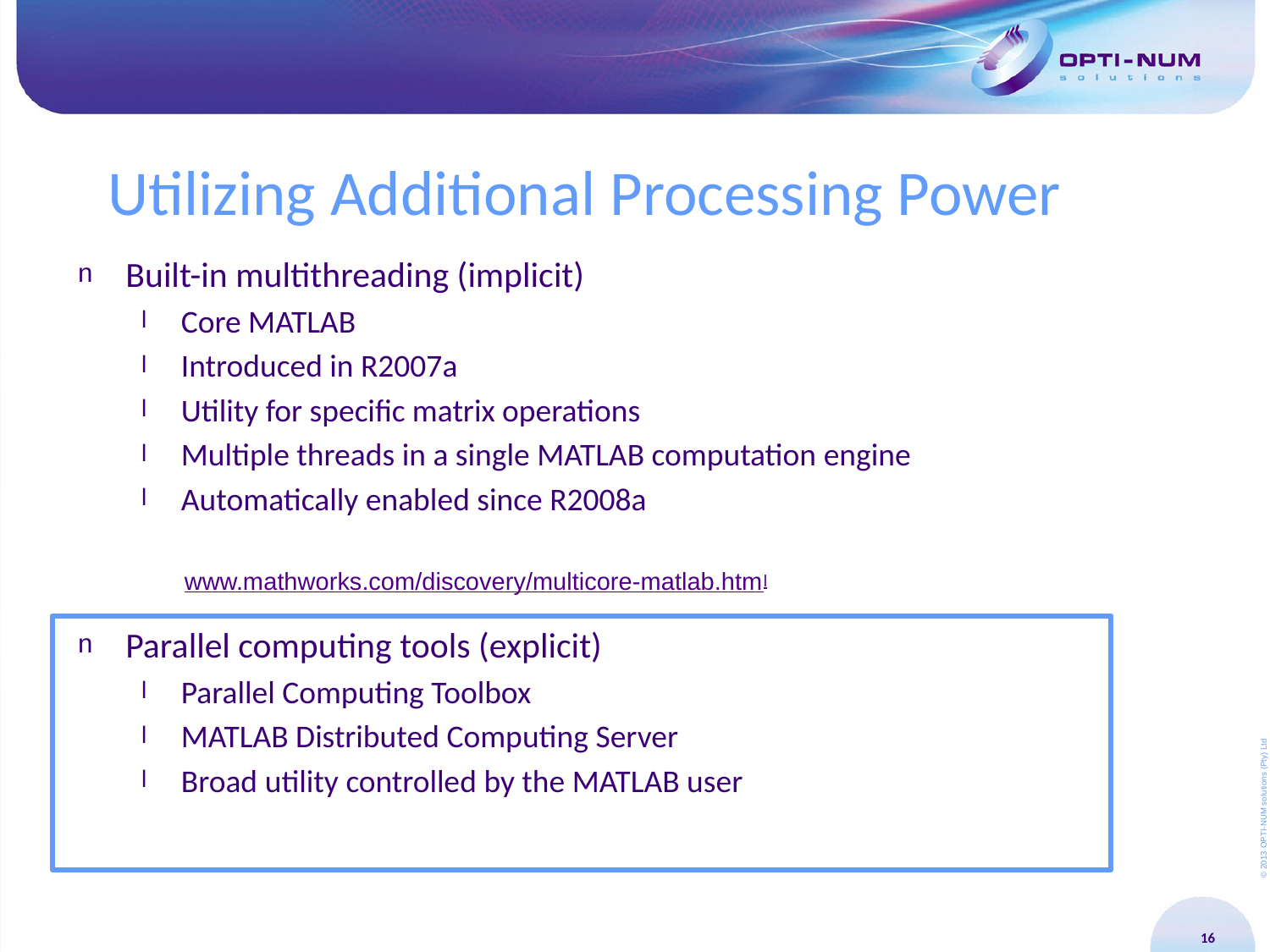

# Utilizing Additional Processing Power
Built-in multithreading (implicit)
Core MATLAB
Introduced in R2007a
Utility for specific matrix operations
Multiple threads in a single MATLAB computation engine
Automatically enabled since R2008a

Parallel computing tools (explicit)
Parallel Computing Toolbox
MATLAB Distributed Computing Server
Broad utility controlled by the MATLAB user
www.mathworks.com/discovery/multicore-matlab.html

16